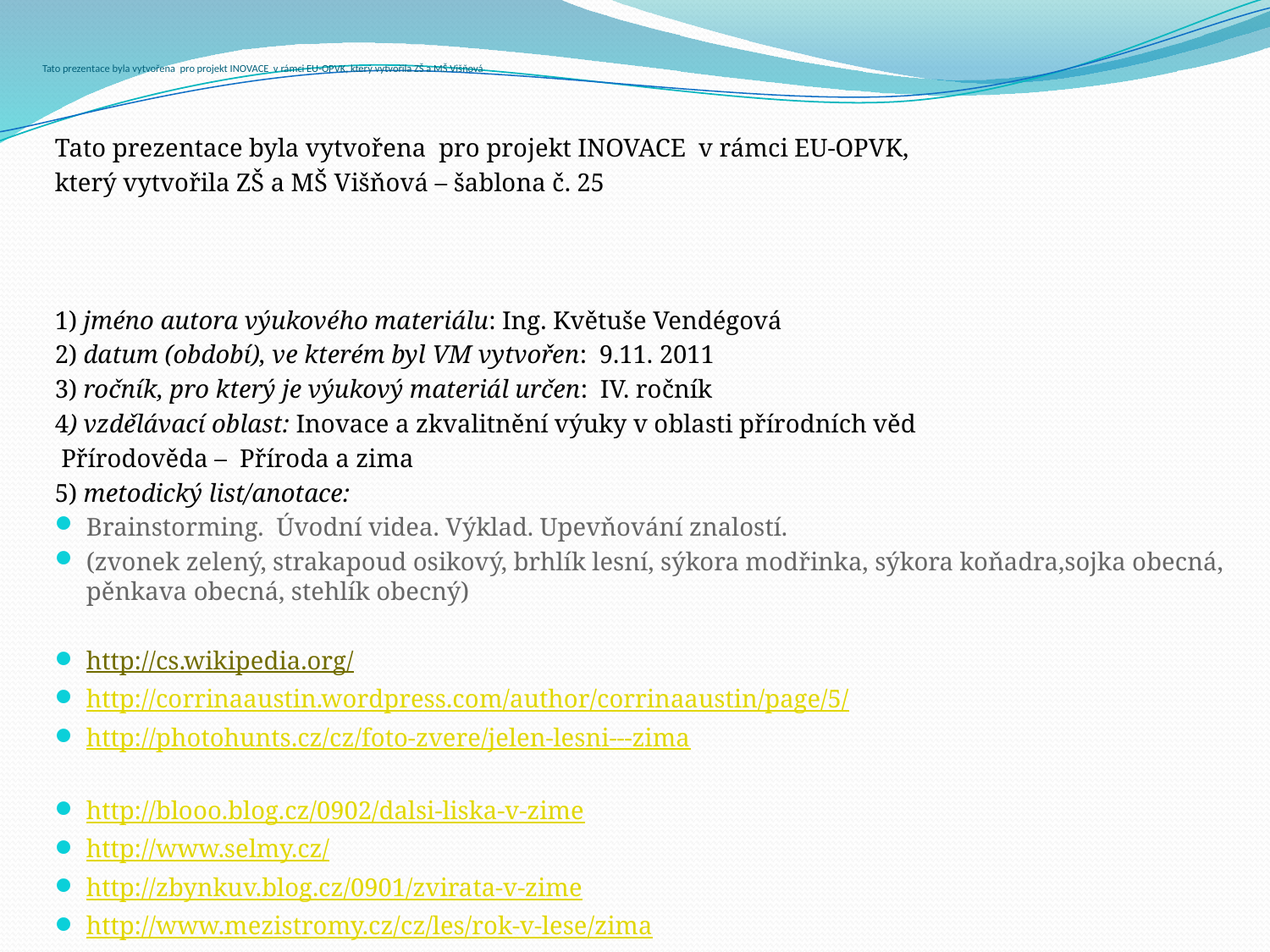

# Tato prezentace byla vytvořena  pro projekt INOVACE  v rámci EU-OPVK, který vytvořila ZŠ a MŠ Višňová
Tato prezentace byla vytvořena  pro projekt INOVACE  v rámci EU-OPVK,
který vytvořila ZŠ a MŠ Višňová – šablona č. 25

1) jméno autora výukového materiálu: Ing. Květuše Vendégová
2) datum (období), ve kterém byl VM vytvořen:  9.11. 2011
3) ročník, pro který je výukový materiál určen:  IV. ročník
4) vzdělávací oblast: Inovace a zkvalitnění výuky v oblasti přírodních věd
 Přírodověda –  Příroda a zima
5) metodický list/anotace:
Brainstorming.  Úvodní videa. Výklad. Upevňování znalostí.
(zvonek zelený, strakapoud osikový, brhlík lesní, sýkora modřinka, sýkora koňadra,sojka obecná, pěnkava obecná, stehlík obecný)

http://cs.wikipedia.org/
http://corrinaaustin.wordpress.com/author/corrinaaustin/page/5/
http://photohunts.cz/cz/foto-zvere/jelen-lesni---zima

http://blooo.blog.cz/0902/dalsi-liska-v-zime
http://www.selmy.cz/
http://zbynkuv.blog.cz/0901/zvirata-v-zime
http://www.mezistromy.cz/cz/les/rok-v-lese/zima